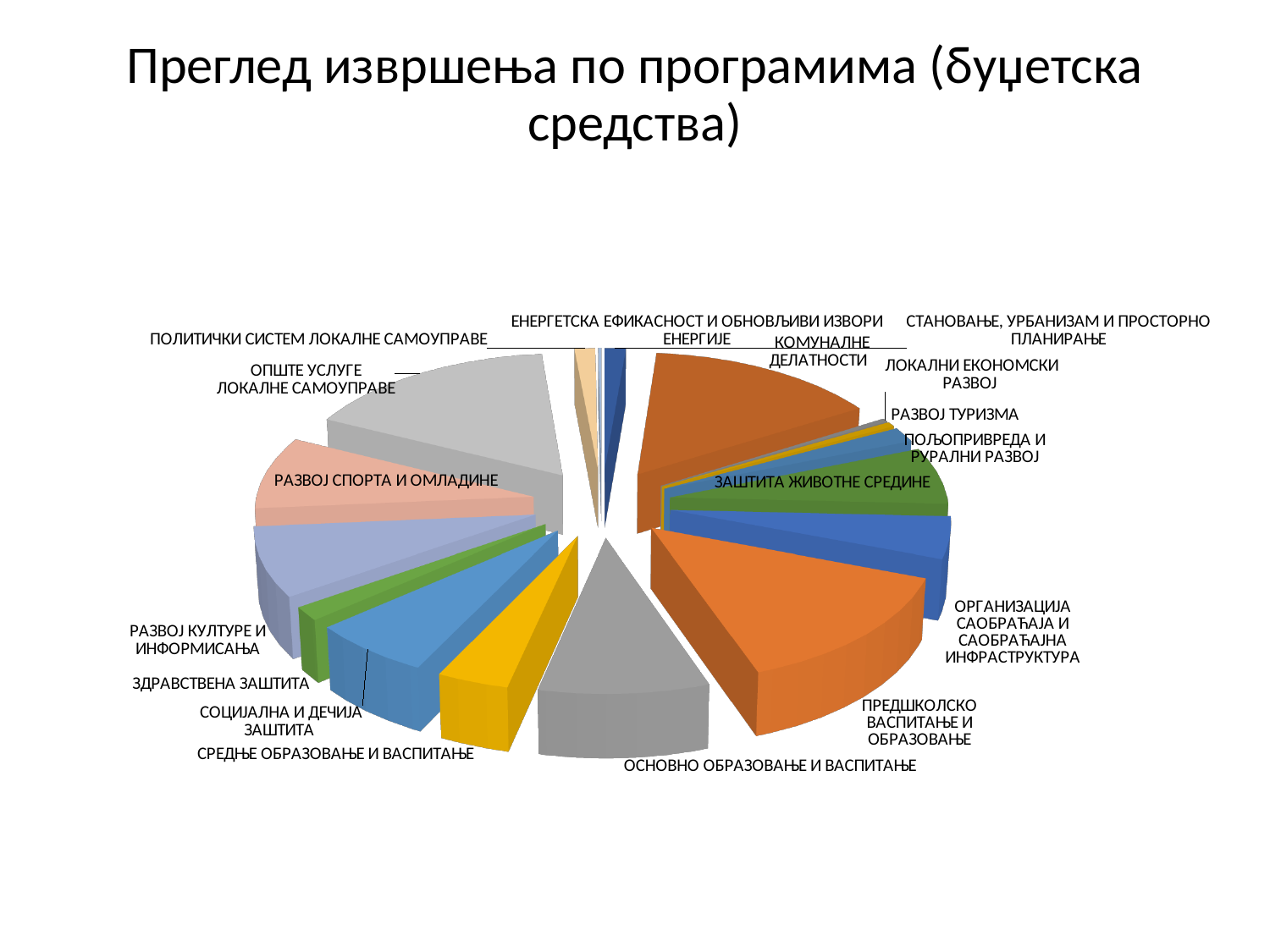

# Преглед извршења по програмима (буџетска средства)

[unsupported chart]